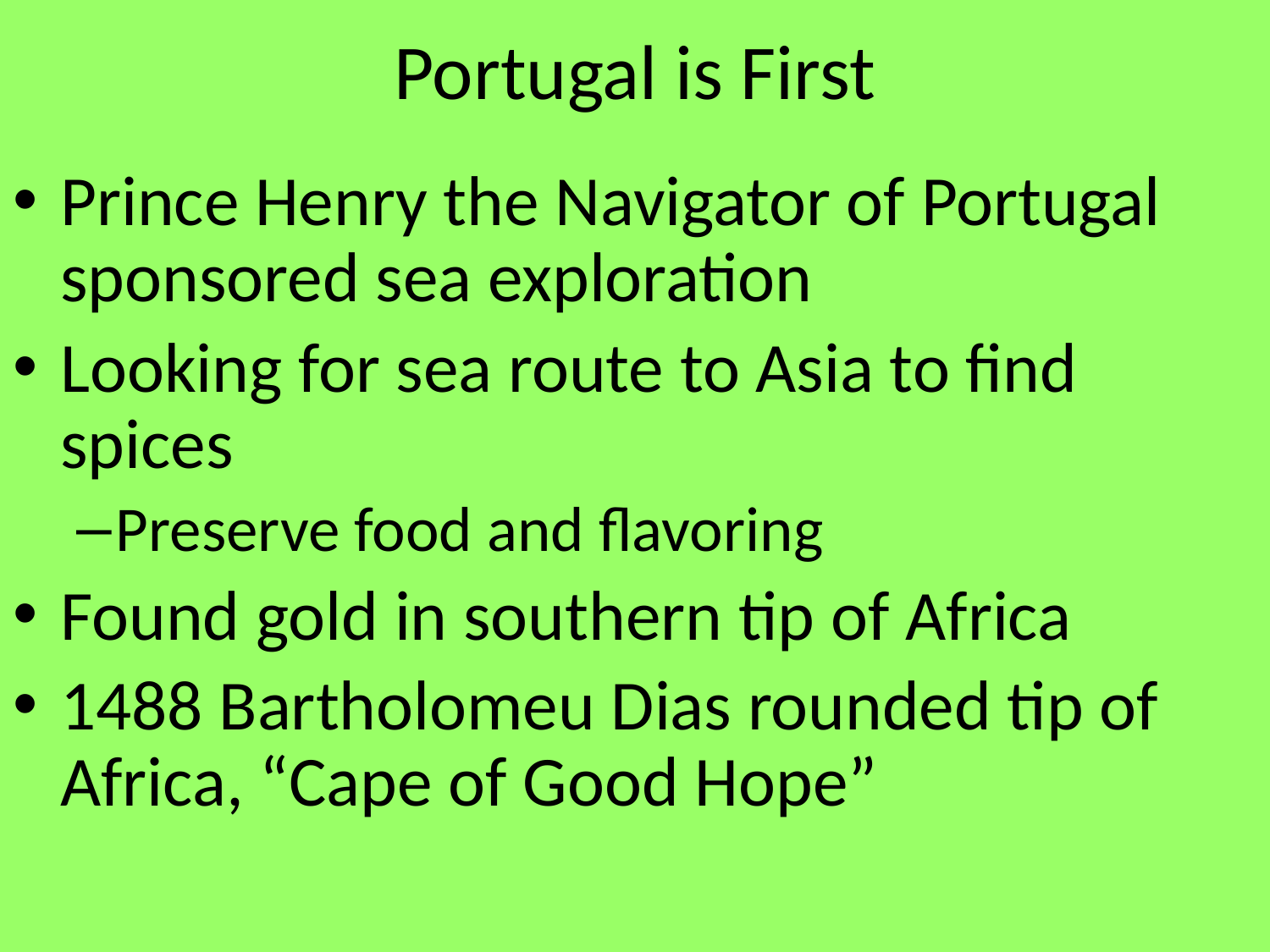

Portugal is First
Prince Henry the Navigator of Portugal sponsored sea exploration
Looking for sea route to Asia to find spices
Preserve food and flavoring
Found gold in southern tip of Africa
1488 Bartholomeu Dias rounded tip of Africa, “Cape of Good Hope”